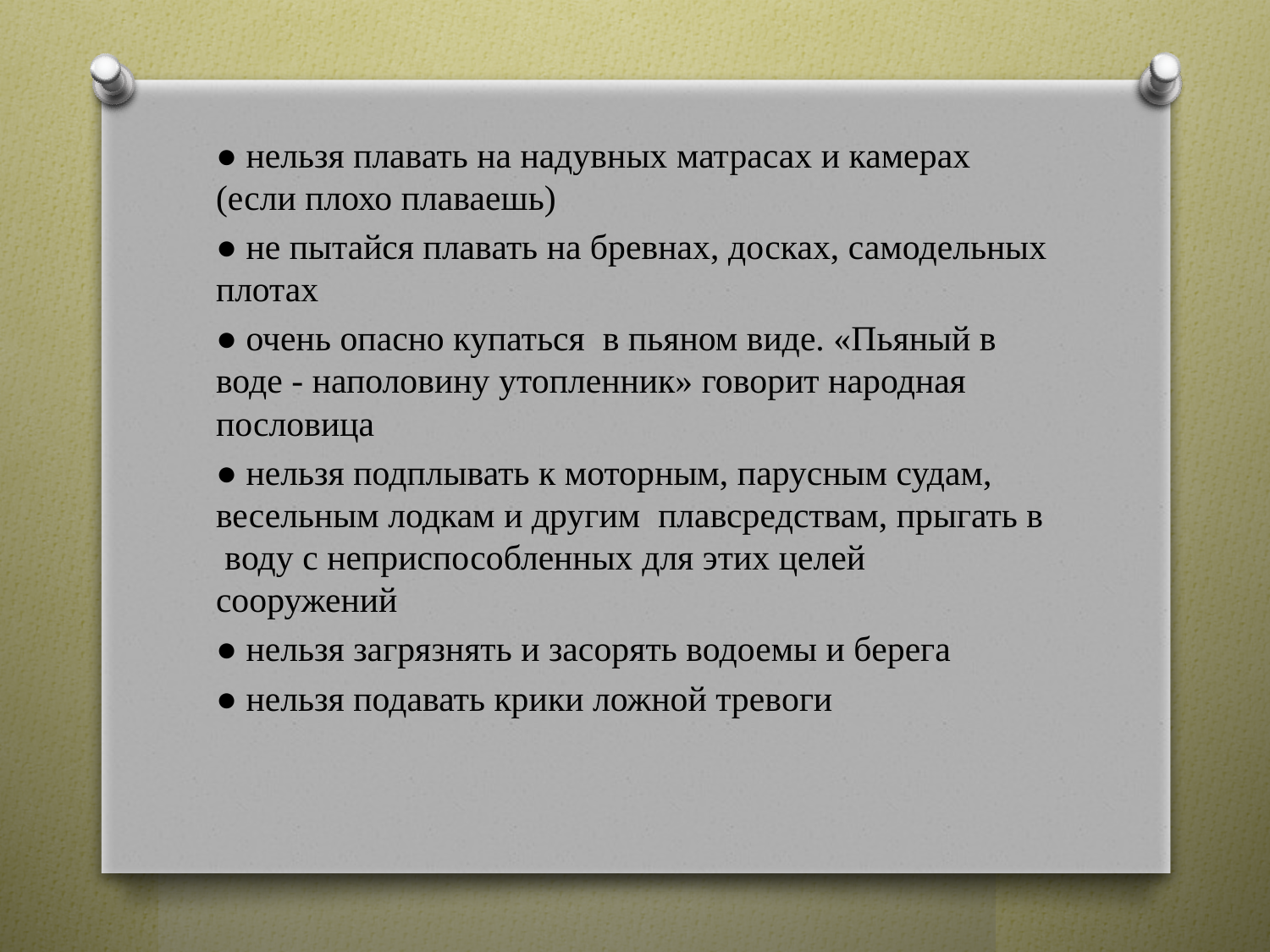

● нельзя плавать на надувных матрасах и камерах (если плохо плаваешь)
● не пытайся плавать на бревнах, досках, самодельных плотах
● очень опасно купаться  в пьяном виде. «Пьяный в воде - наполовину утопленник» говорит народная пословица
● нельзя подплывать к моторным, парусным судам, весельным лодкам и другим  плавсредствам, прыгать в  воду с неприспособленных для этих целей сооружений
● нельзя загрязнять и засорять водоемы и берега
● нельзя подавать крики ложной тревоги